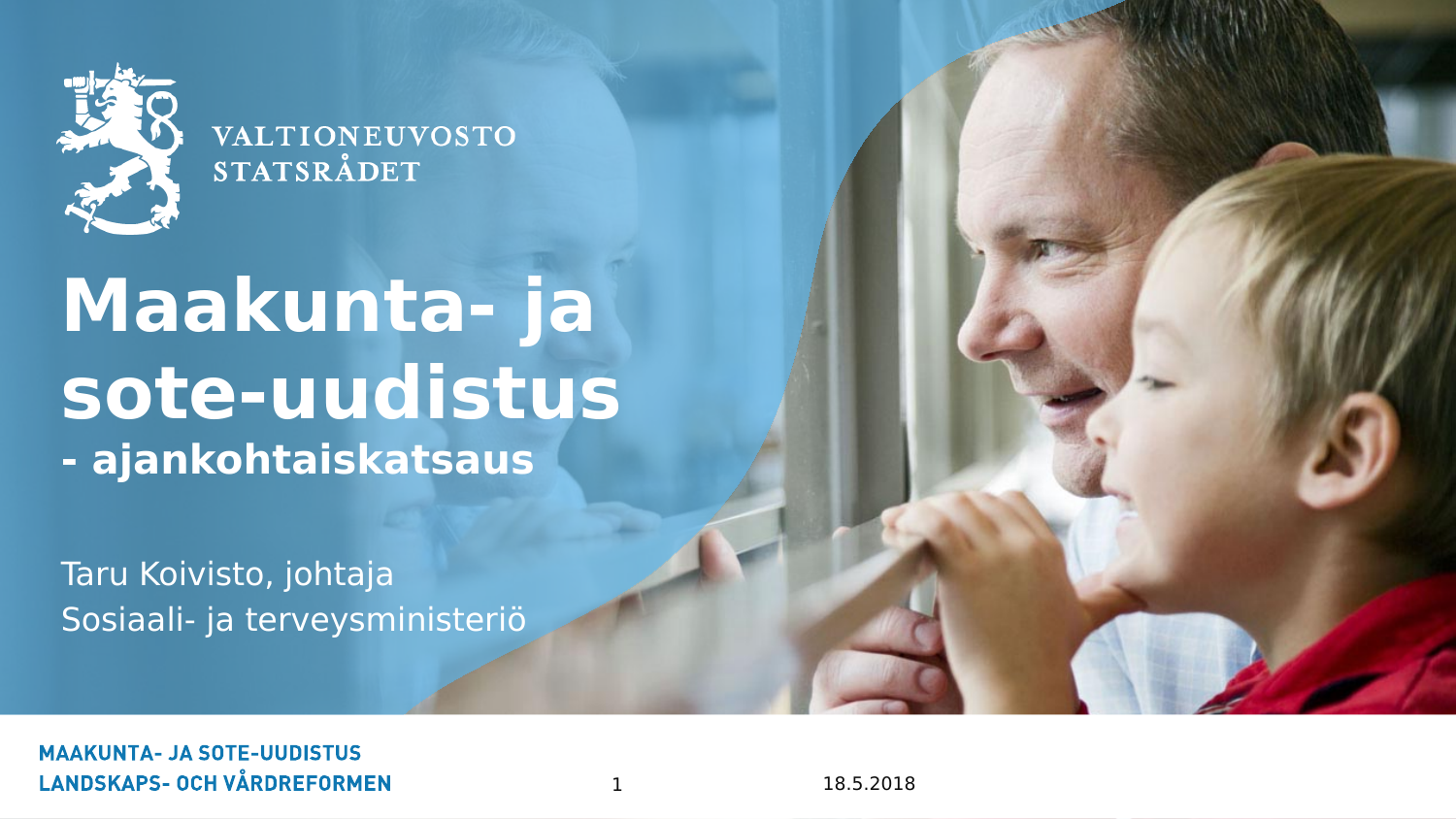

# Maakunta- ja sote-uudistus - ajankohtaiskatsaus

Taru Koivisto, johtaja
Sosiaali- ja terveysministeriö
18.5.2018
1